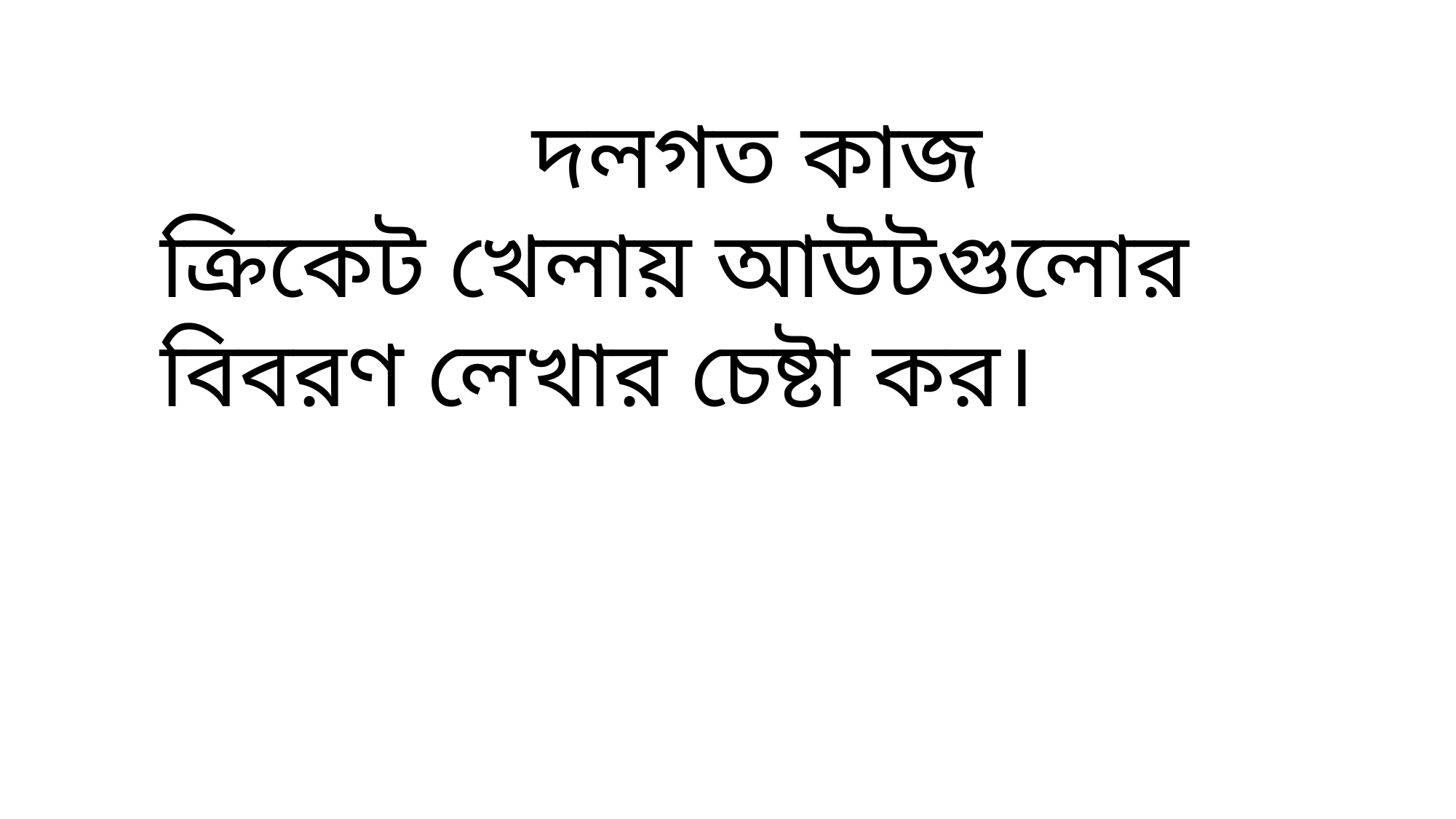

দলগত কাজ
ক্রিকেট খেলায় আউটগুলোর বিবরণ লেখার চেষ্টা কর।